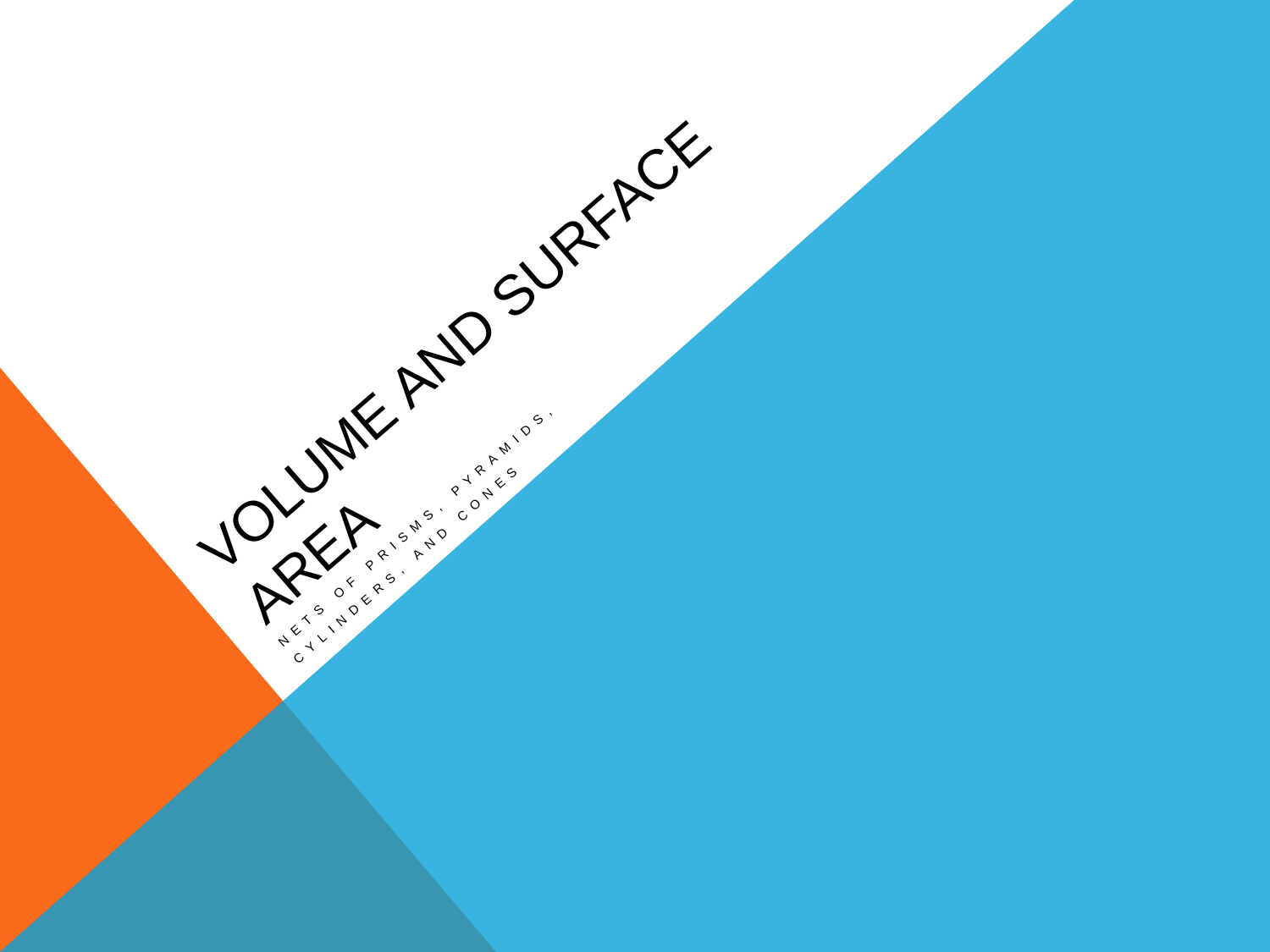

# Volume and Surface Area
Nets of Prisms, Pyramids,
Cylinders, and Cones